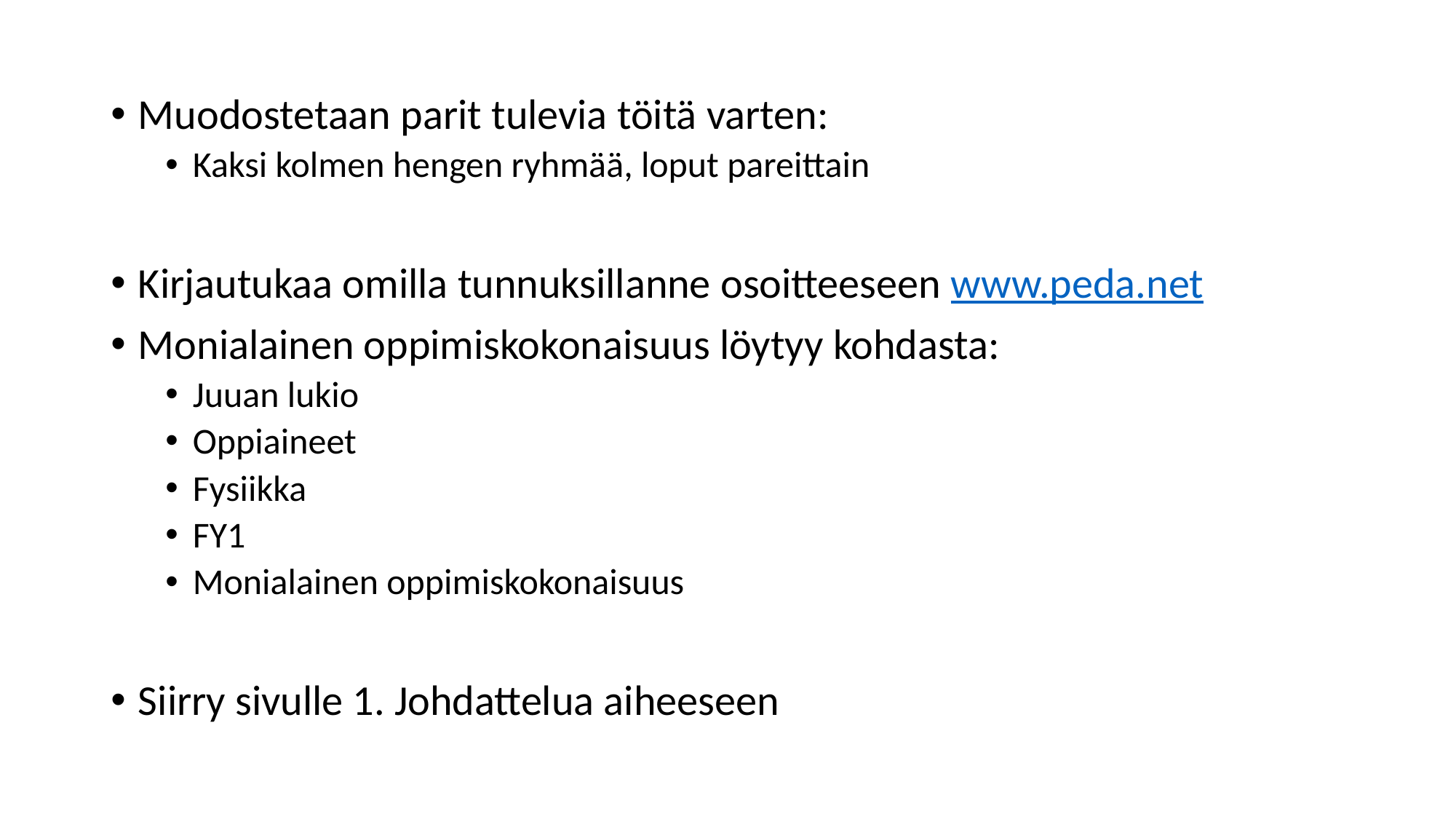

Muodostetaan parit tulevia töitä varten:
Kaksi kolmen hengen ryhmää, loput pareittain

Kirjautukaa omilla tunnuksillanne osoitteeseen www.peda.net
Monialainen oppimiskokonaisuus löytyy kohdasta:
Juuan lukio
Oppiaineet
Fysiikka
FY1
Monialainen oppimiskokonaisuus

Siirry sivulle 1. Johdattelua aiheeseen